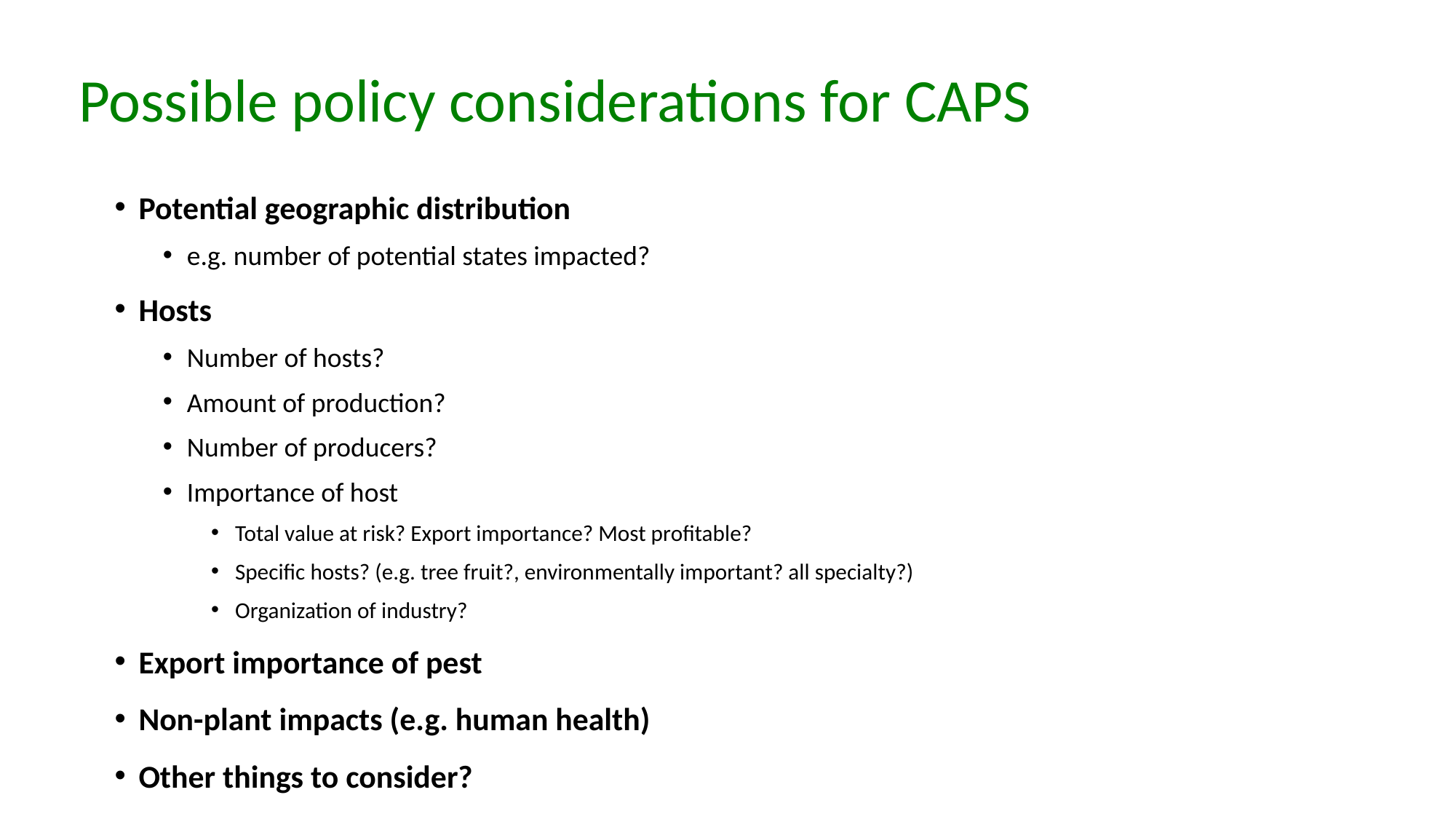

# Possible policy considerations for CAPS
Potential geographic distribution
e.g. number of potential states impacted?
Hosts
Number of hosts?
Amount of production?
Number of producers?
Importance of host
Total value at risk? Export importance? Most profitable?
Specific hosts? (e.g. tree fruit?, environmentally important? all specialty?)
Organization of industry?
Export importance of pest
Non-plant impacts (e.g. human health)
Other things to consider?